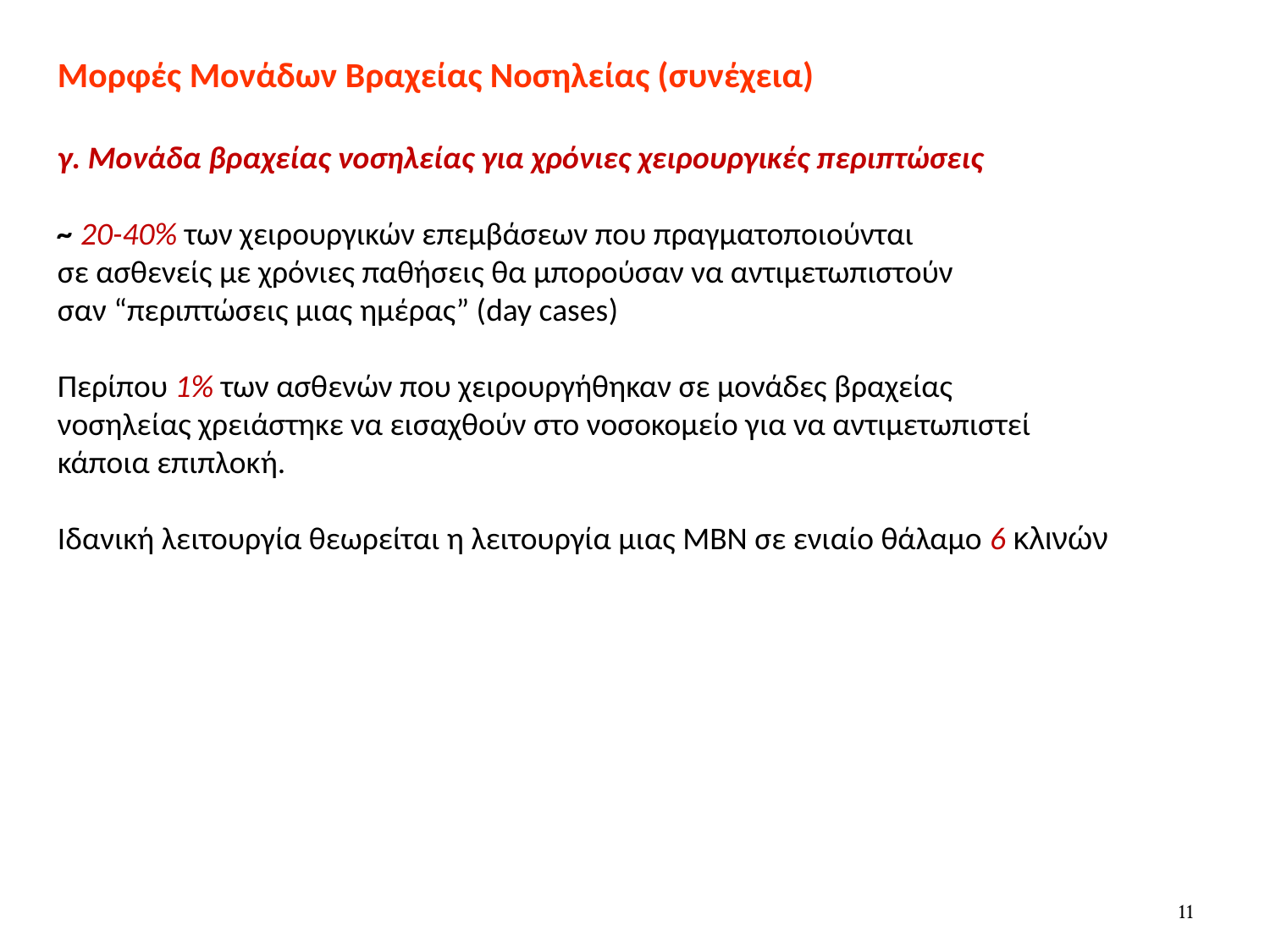

Μορφές Μονάδων Βραχείας Νοσηλείας (συνέχεια)

γ. Μονάδα βραχείας νοσηλείας για χρόνιες χειρουργικές περιπτώσεις

~ 20-40% των χειρουργικών επεμβάσεων που πραγματοποιούνται
σε ασθενείς με χρόνιες παθήσεις θα μπορούσαν να αντιμετωπιστούν
σαν “περιπτώσεις μιας ημέρας” (day cases)

Περίπου 1% των ασθενών που χειρουργήθηκαν σε μονάδες βραχείας
νοσηλείας χρειάστηκε να εισαχθούν στο νοσοκομείο για να αντιμετωπιστεί
κάποια επιπλοκή.

Ιδανική λειτουργία θεωρείται η λειτουργία μιας ΜΒΝ σε ενιαίο θάλαμο 6 κλινών
11